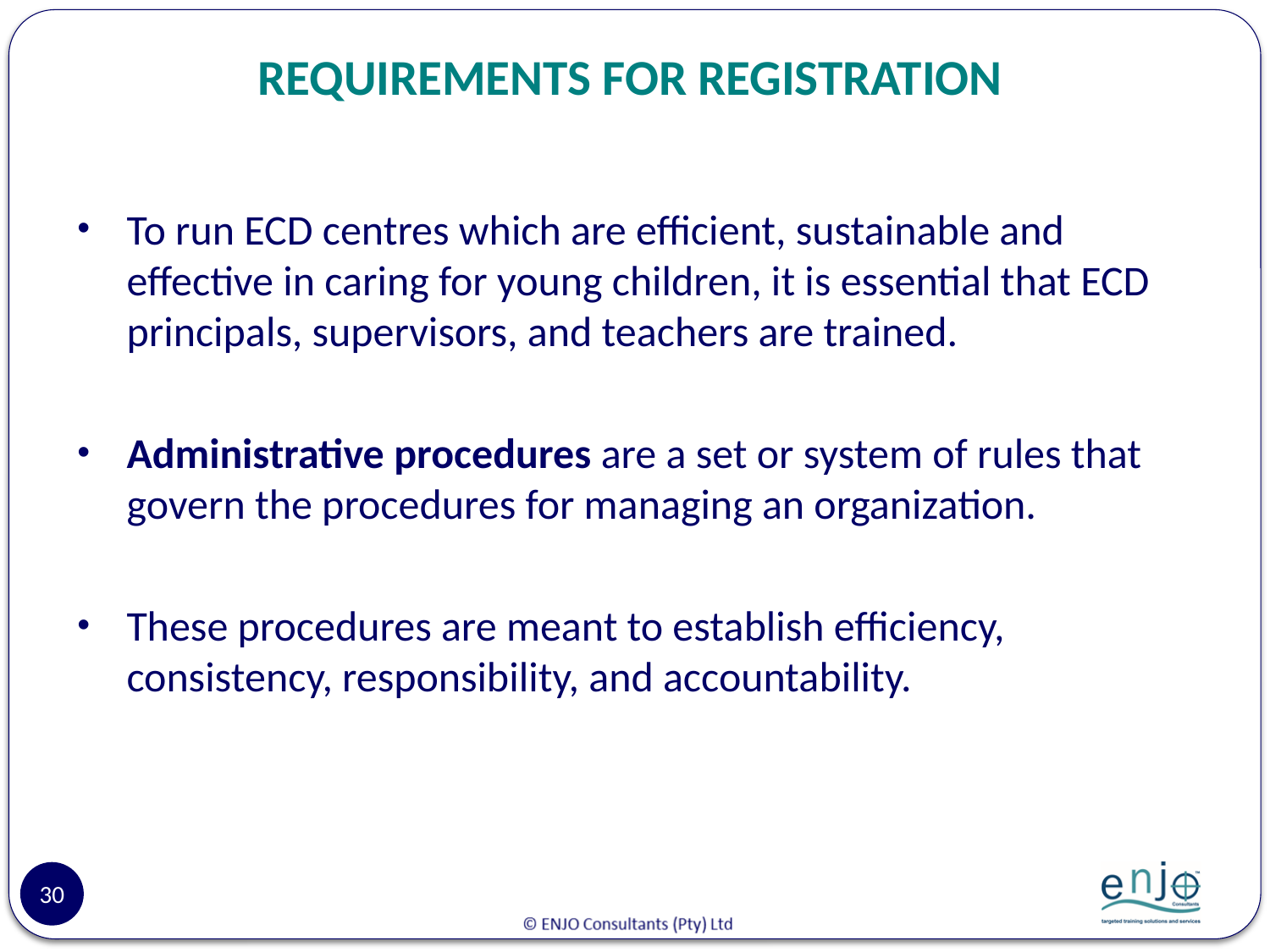

# REQUIREMENTS FOR REGISTRATION
To run ECD centres which are efficient, sustainable and effective in caring for young children, it is essential that ECD principals, supervisors, and teachers are trained.

Administrative procedures are a set or system of rules that govern the procedures for managing an organization.

These procedures are meant to establish efficiency, consistency, responsibility, and accountability.

30